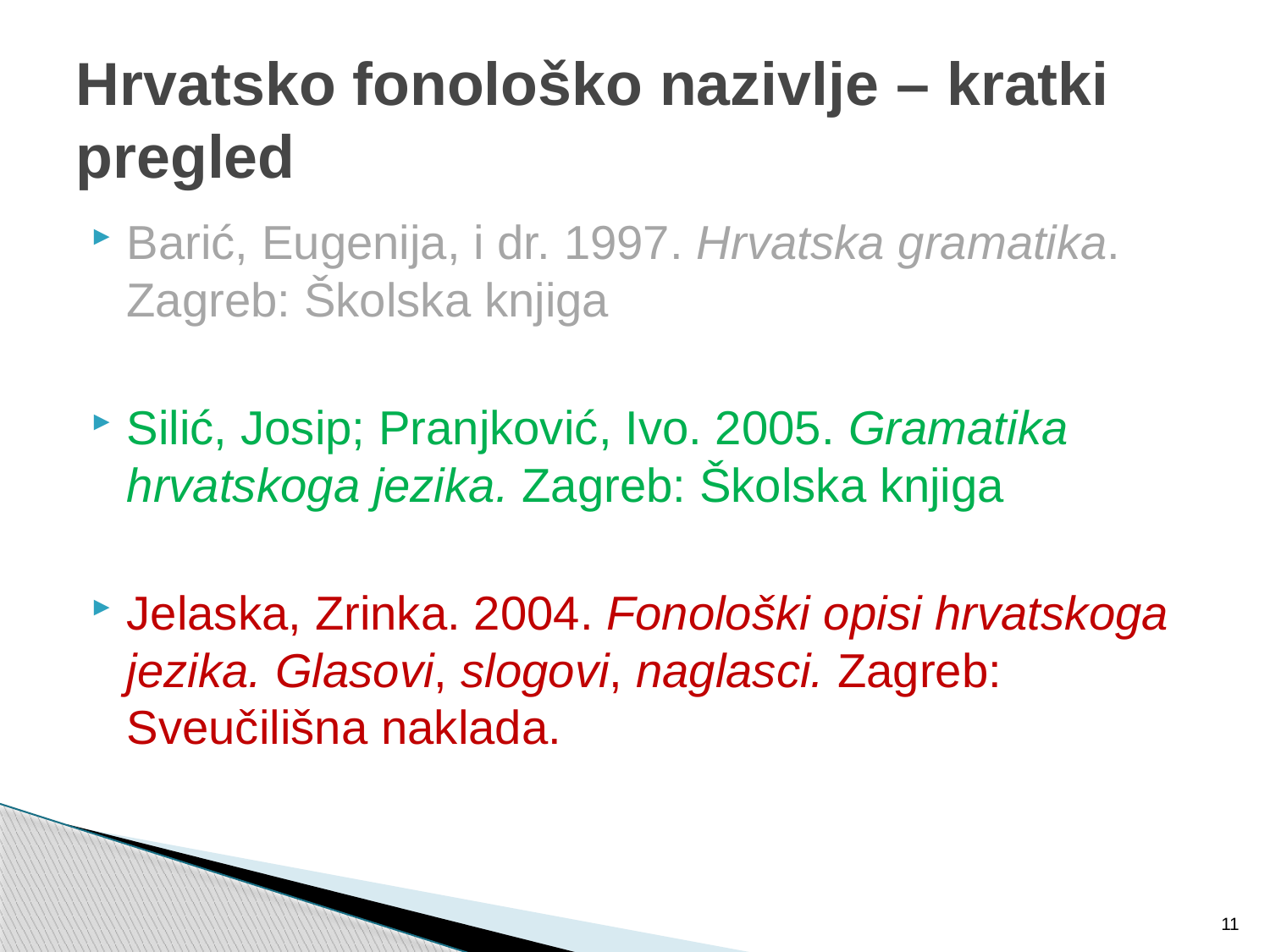

# Hrvatsko fonološko nazivlje – kratki pregled
Barić, Eugenija, i dr. 1997. Hrvatska gramatika. Zagreb: Školska knjiga

Silić, Josip; Pranjković, Ivo. 2005. Gramatika hrvatskoga jezika. Zagreb: Školska knjiga

Jelaska, Zrinka. 2004. Fonološki opisi hrvatskoga jezika. Glasovi, slogovi, naglasci. Zagreb: Sveučilišna naklada.
11